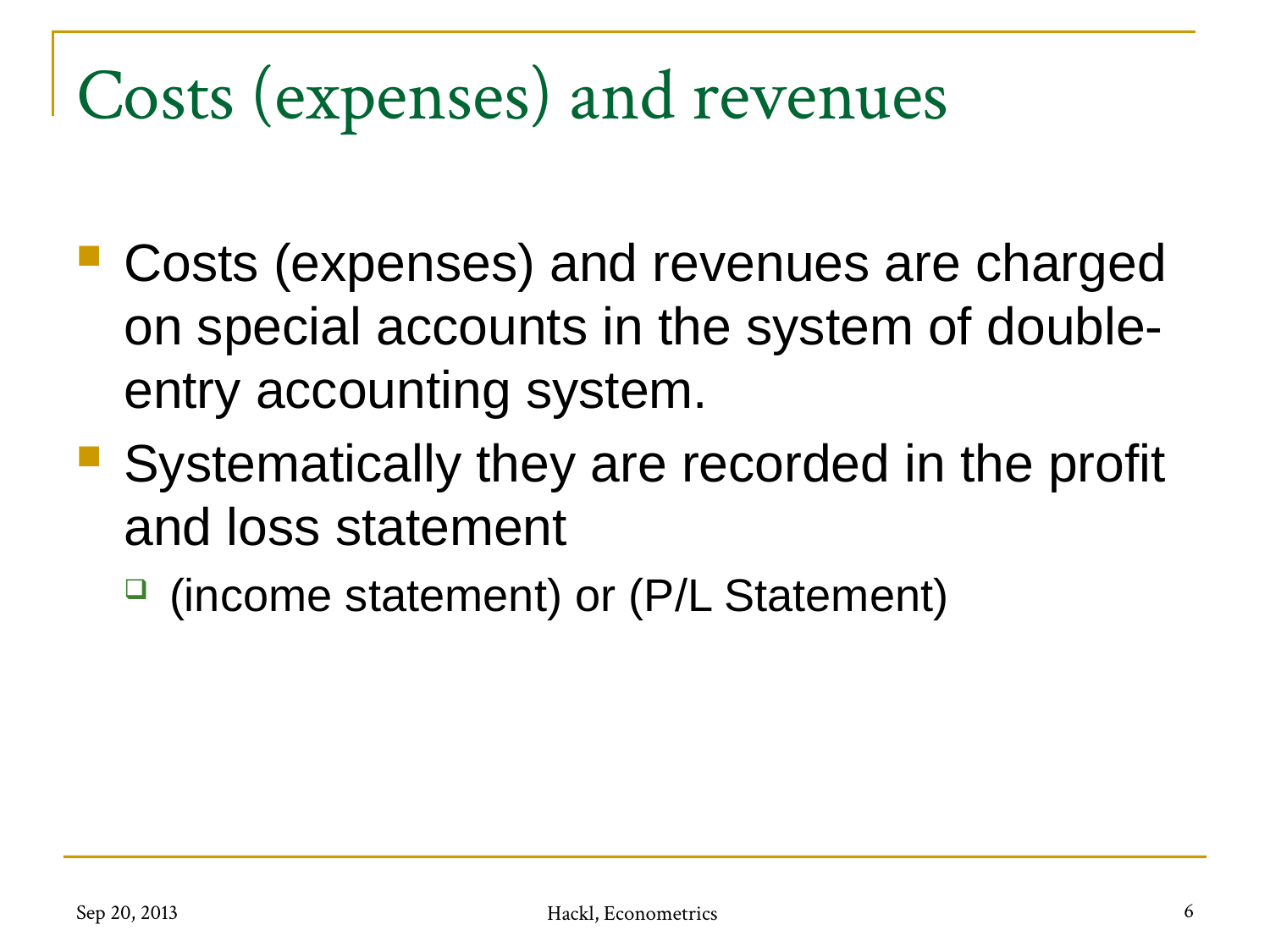

# Costs (expenses) and revenues
Costs (expenses) and revenues are charged on special accounts in the system of double-entry accounting system.
Systematically they are recorded in the profit and loss statement
(income statement) or (P/L Statement)

Sep 20, 2013
6
Hackl, Econometrics